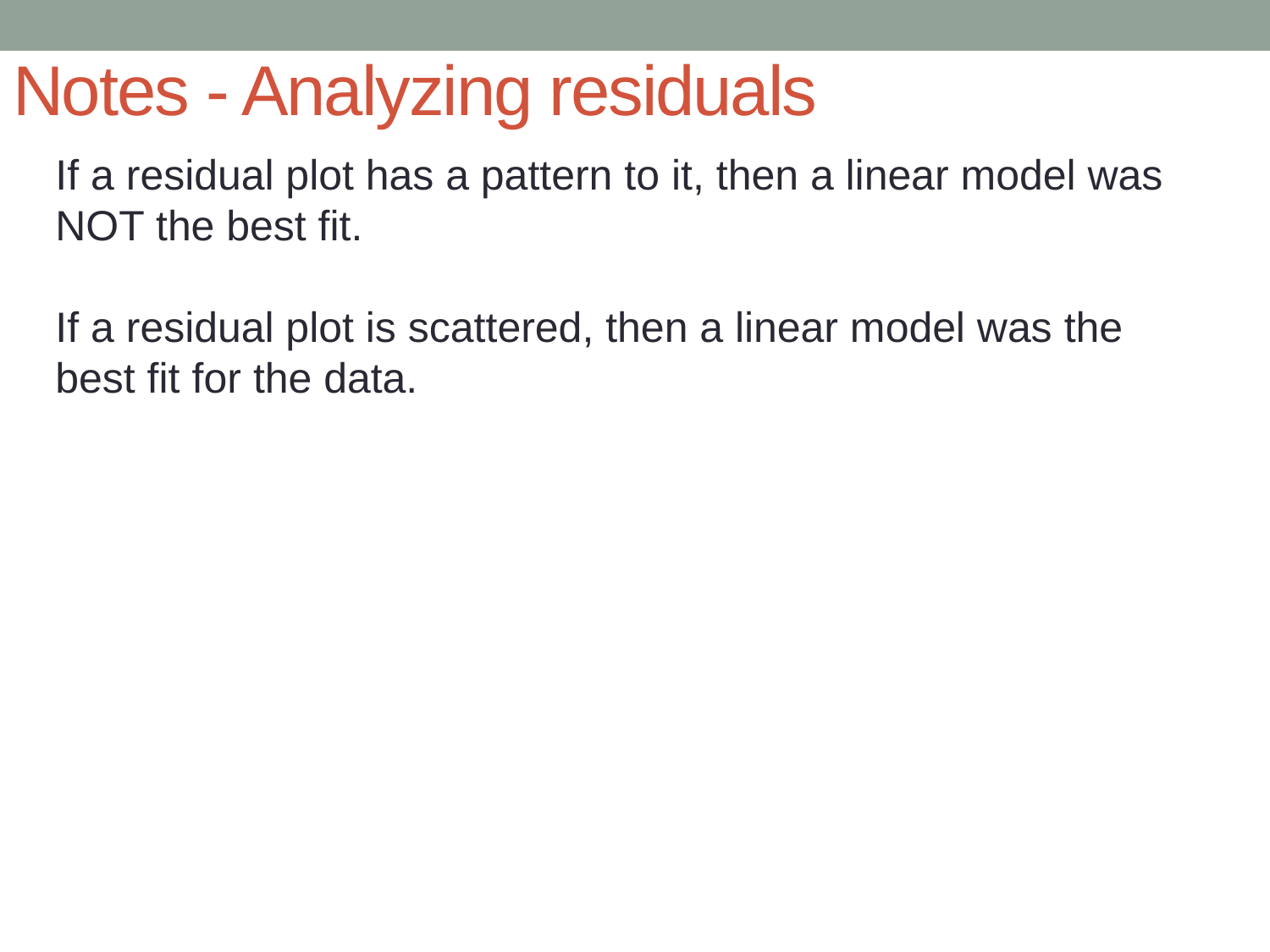

# Notes - Analyzing residuals
If a residual plot has a pattern to it, then a linear model was NOT the best fit.

If a residual plot is scattered, then a linear model was the best fit for the data.